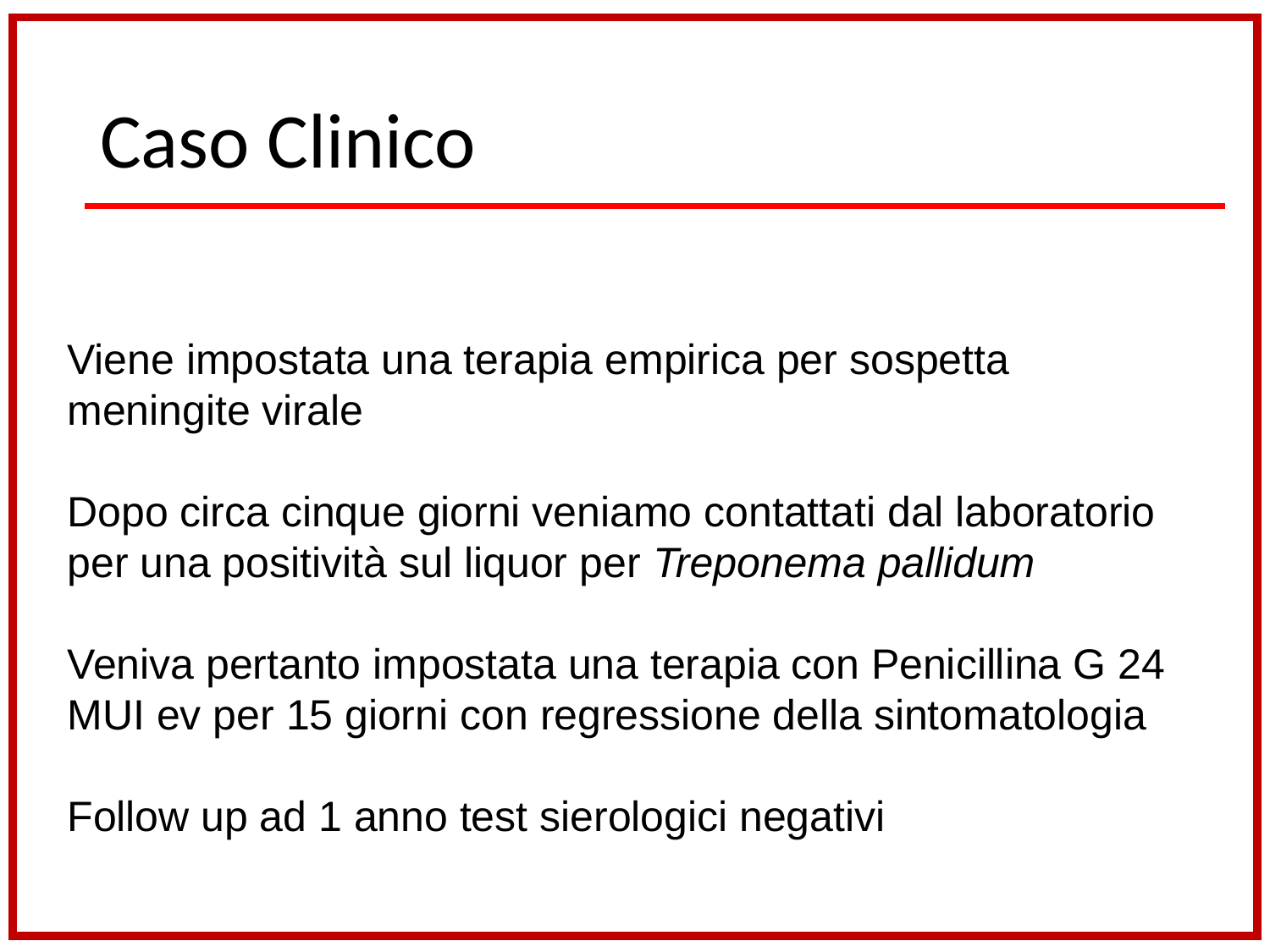

# Caso Clinico

Viene impostata una terapia empirica per sospetta meningite virale

Dopo circa cinque giorni veniamo contattati dal laboratorio per una positività sul liquor per Treponema pallidum

Veniva pertanto impostata una terapia con Penicillina G 24 MUI ev per 15 giorni con regressione della sintomatologia

Follow up ad 1 anno test sierologici negativi